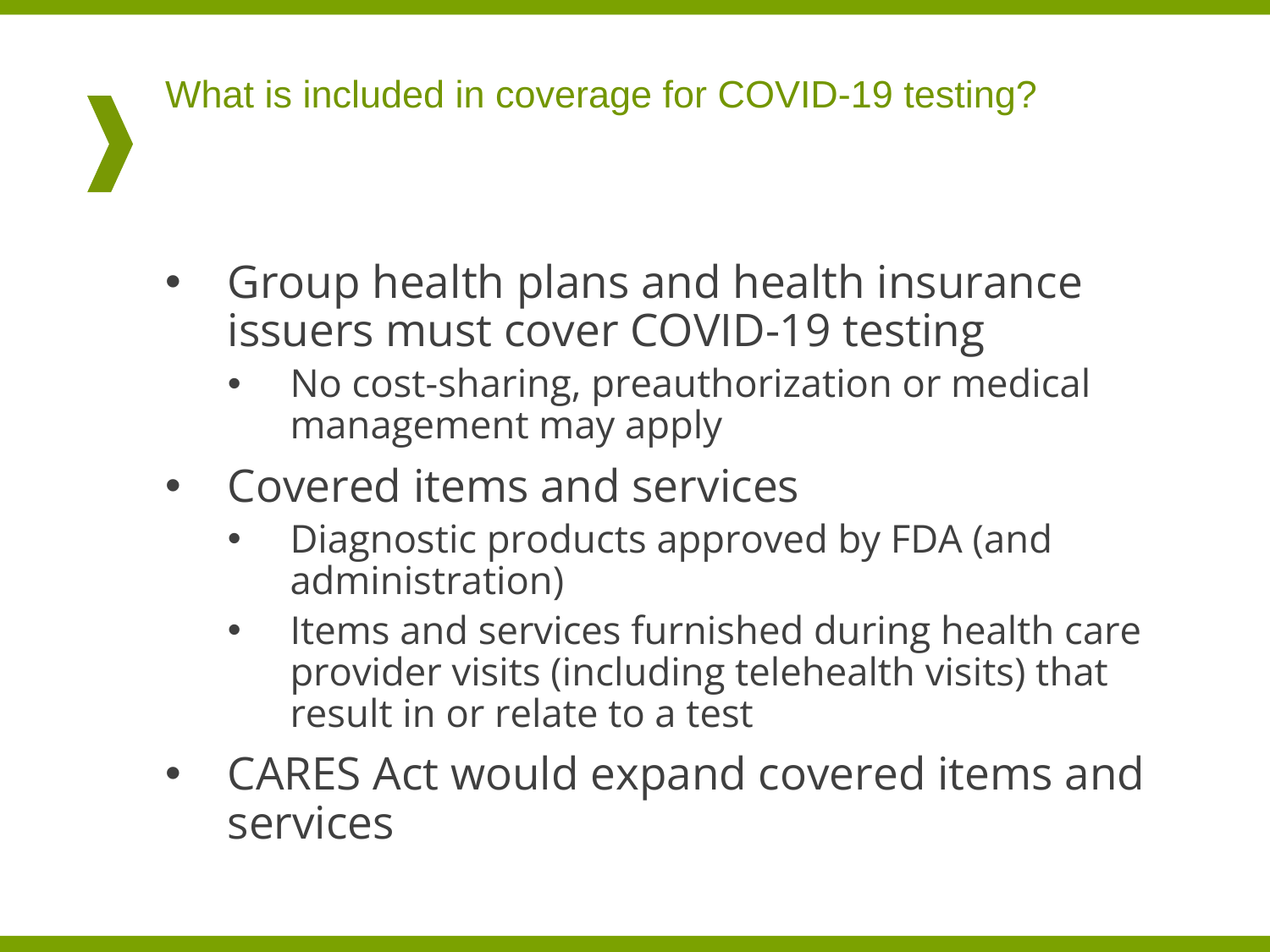

# What is included in coverage for COVID-19 testing?
Group health plans and health insurance issuers must cover COVID-19 testing
No cost-sharing, preauthorization or medical management may apply
Covered items and services
Diagnostic products approved by FDA (and administration)
Items and services furnished during health care provider visits (including telehealth visits) that result in or relate to a test
CARES Act would expand covered items and services